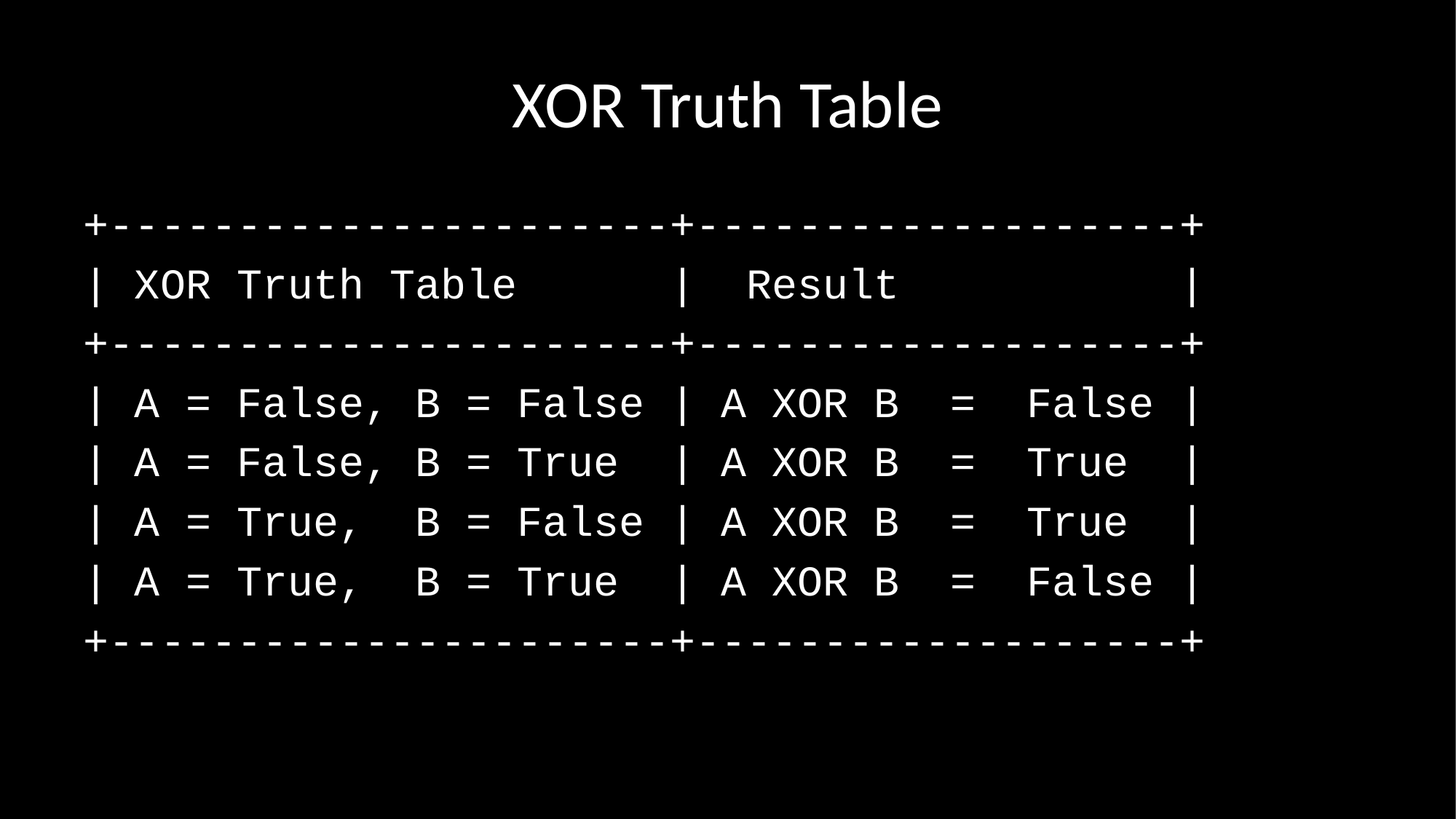

# XOR Truth Table
+----------------------+-------------------+
| XOR Truth Table      |  Result           |
+----------------------+-------------------+
| A = False, B = False | A XOR B  =  False |
| A = False, B = True  | A XOR B  =  True  |
| A = True,  B = False | A XOR B  =  True  |
| A = True,  B = True  | A XOR B  =  False |
+----------------------+-------------------+